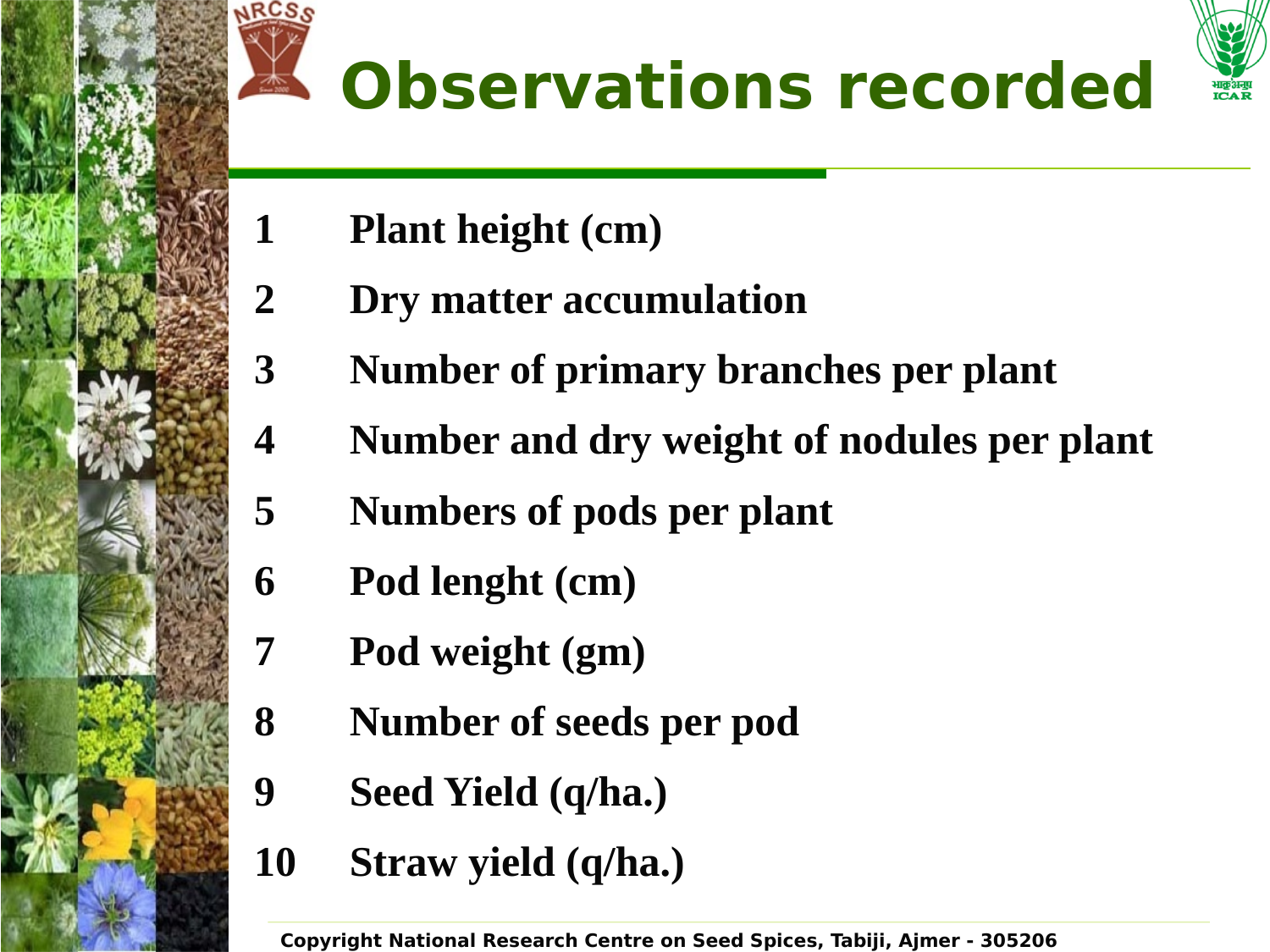

# Observations recorded
| 1 | Plant height (cm) |
| --- | --- |
| 2 | Dry matter accumulation |
| 3 | Number of primary branches per plant |
| 4 | Number and dry weight of nodules per plant |
| 5 | Numbers of pods per plant |
| 6 | Pod lenght (cm) |
| 7 | Pod weight (gm) |
| 8 | Number of seeds per pod |
| 9 | Seed Yield (q/ha.) |
| 10 | Straw yield (q/ha.) |